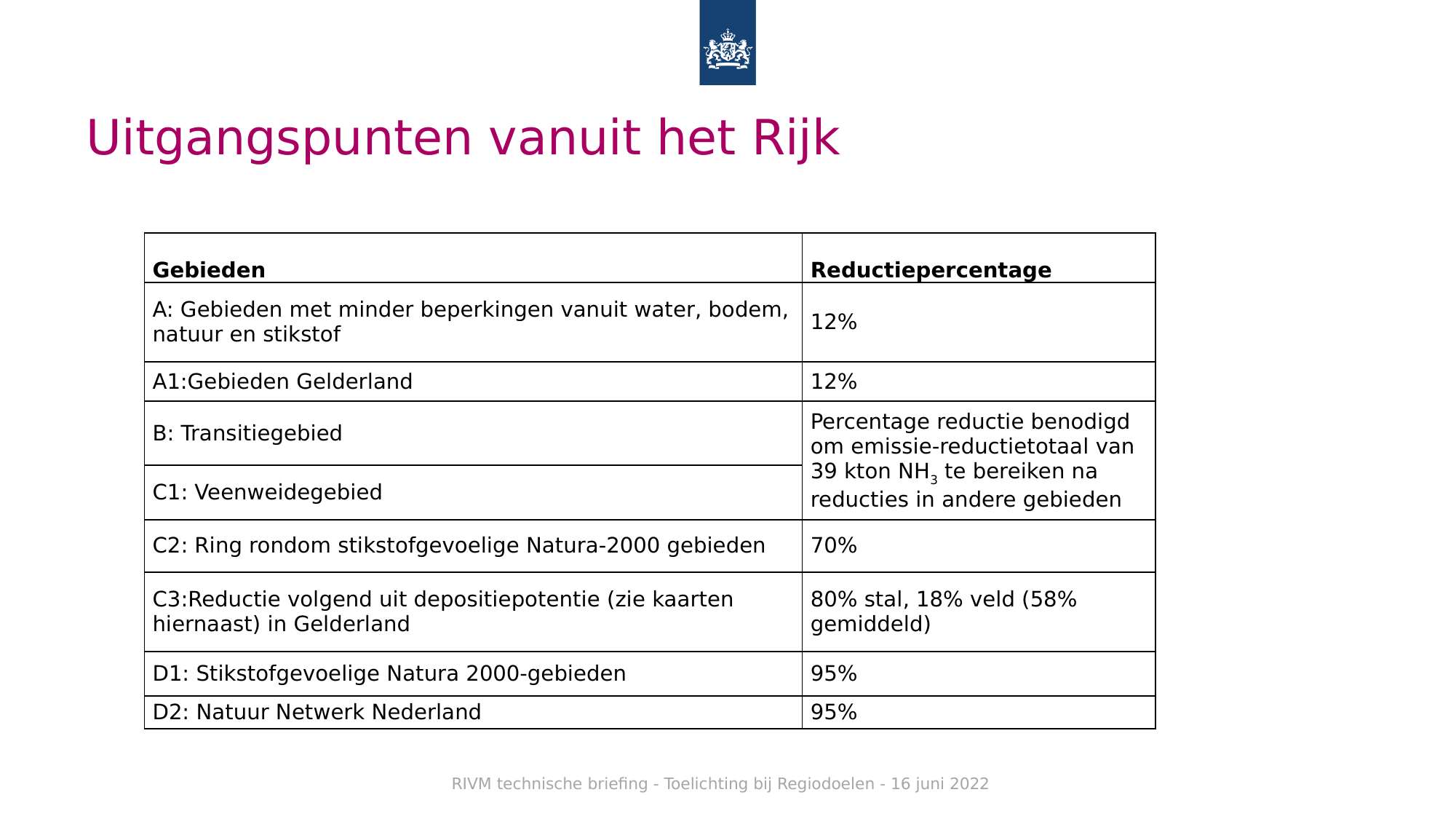

# Uitgangspunten vanuit het Rijk
| Gebieden | Reductiepercentage |
| --- | --- |
| A: Gebieden met minder beperkingen vanuit water, bodem, natuur en stikstof | 12% |
| A1:Gebieden Gelderland | 12% |
| B: Transitiegebied | Percentage reductie benodigd om emissie-reductietotaal van 39 kton NH3 te bereiken na reducties in andere gebieden |
| C1: Veenweidegebied |  |
| C2: Ring rondom stikstofgevoelige Natura-2000 gebieden | 70% |
| C3:Reductie volgend uit depositiepotentie (zie kaarten hiernaast) in Gelderland | 80% stal, 18% veld (58% gemiddeld) |
| D1: Stikstofgevoelige Natura 2000-gebieden | 95% |
| D2: Natuur Netwerk Nederland | 95% |
RIVM technische briefing - Toelichting bij Regiodoelen - 16 juni 2022